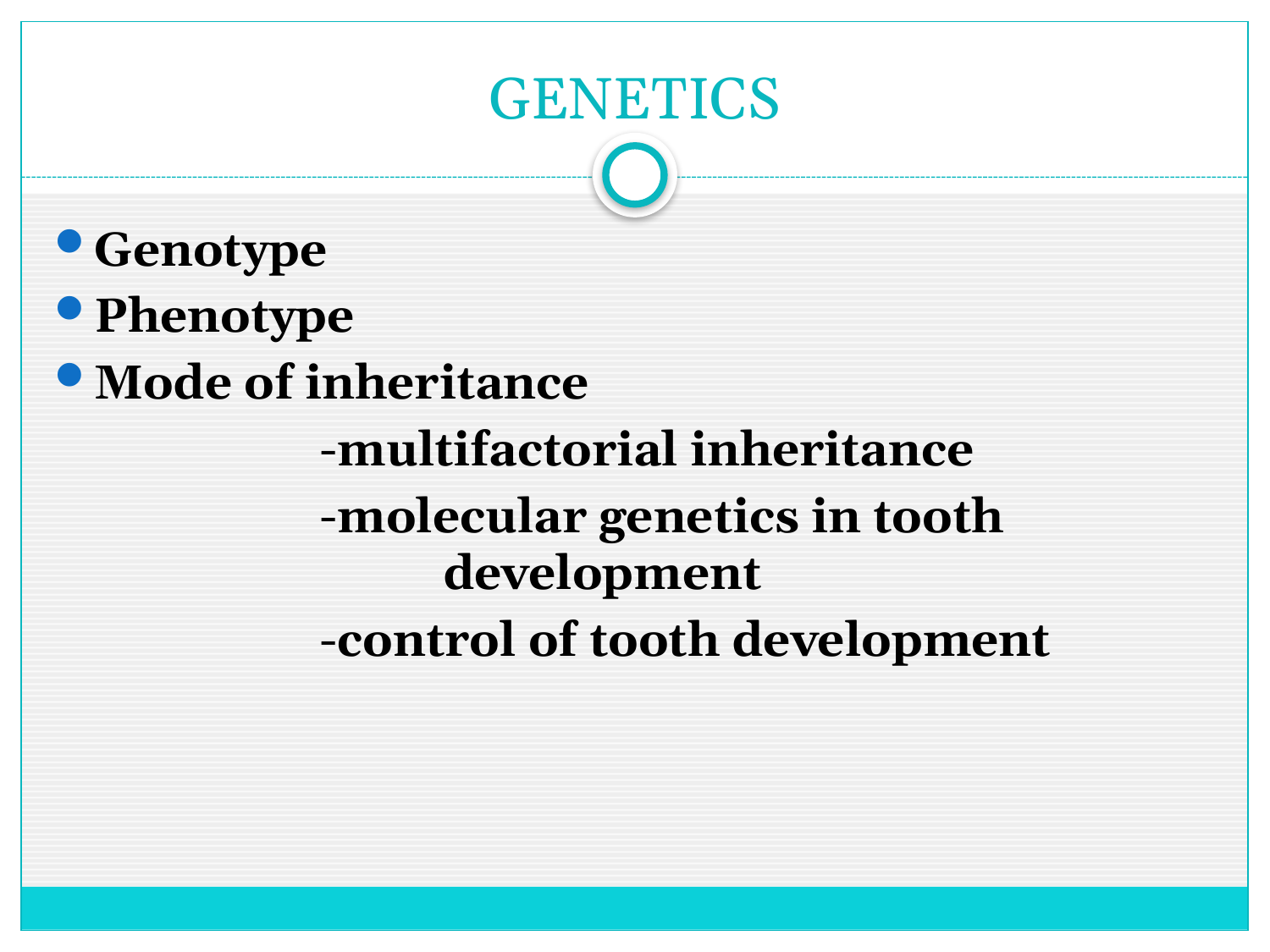

# GENETICS
Genotype
Phenotype
Mode of inheritance
                      -multifactorial inheritance
                      -molecular genetics in tooth     			        development
                      -control of tooth development